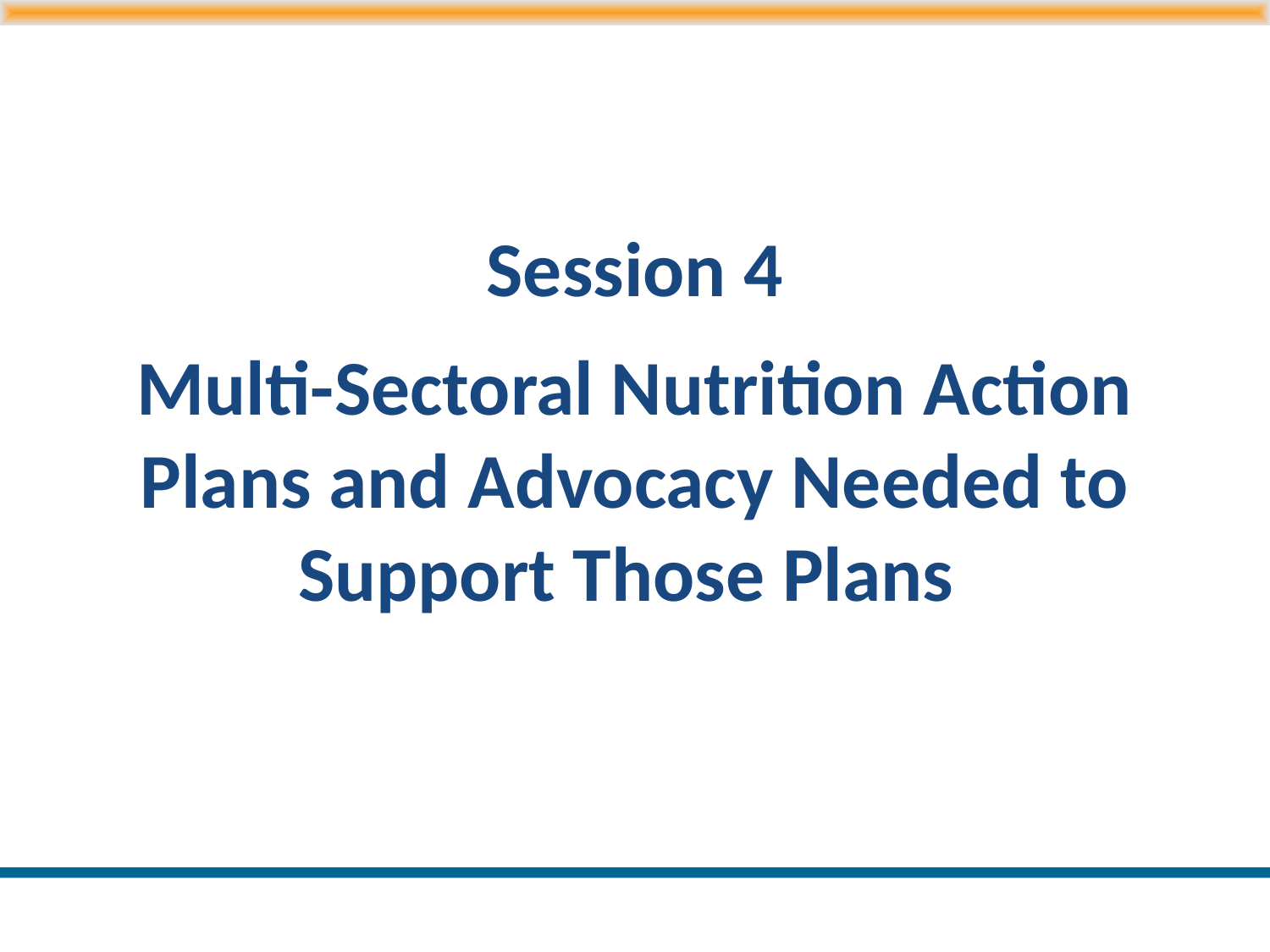

# Session 4 Multi-Sectoral Nutrition Action Plans and Advocacy Needed to Support Those Plans